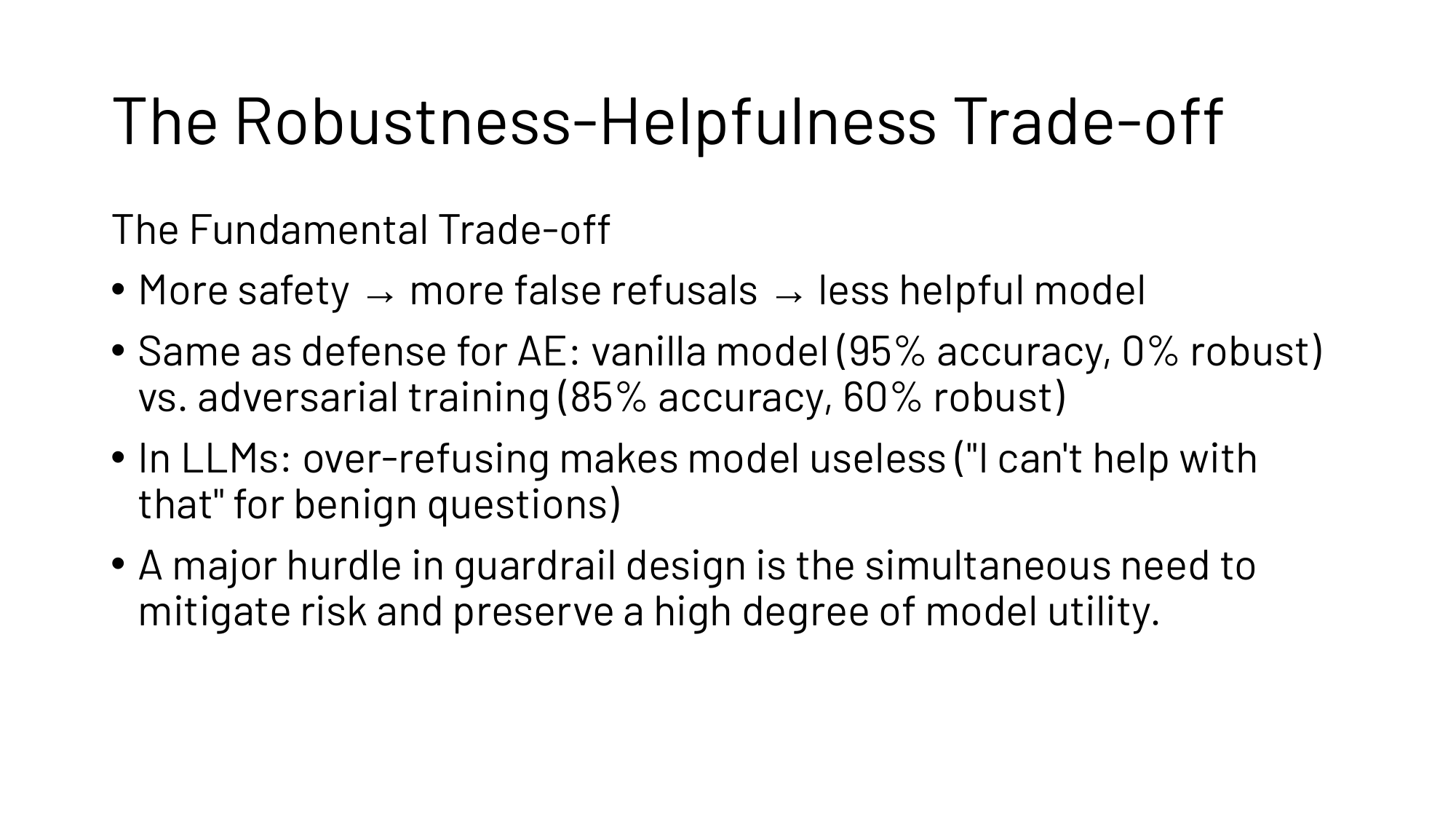

# The Robustness-Helpfulness Trade-off
The Fundamental Trade-off
More safety → more false refusals → less helpful model
Same as defense for AE: vanilla model (95% accuracy, 0% robust) vs. adversarial training (85% accuracy, 60% robust)
In LLMs: over-refusing makes model useless ("I can't help with that" for benign questions)
A major hurdle in guardrail design is the simultaneous need to mitigate risk and preserve a high degree of model utility.